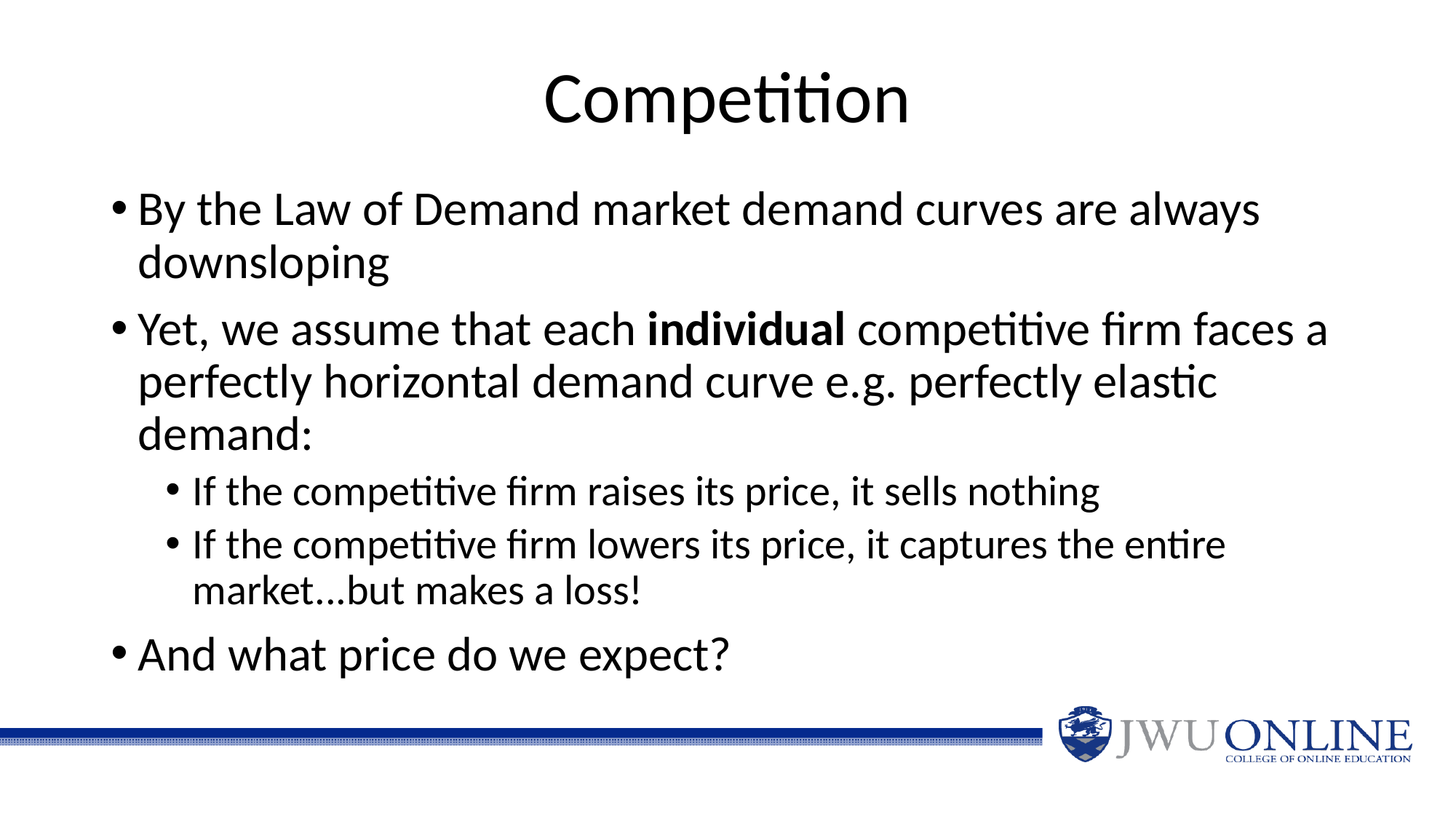

# Competition
By the Law of Demand market demand curves are always downsloping
Yet, we assume that each individual competitive firm faces a perfectly horizontal demand curve e.g. perfectly elastic demand:
If the competitive firm raises its price, it sells nothing
If the competitive firm lowers its price, it captures the entire market...but makes a loss!
And what price do we expect?